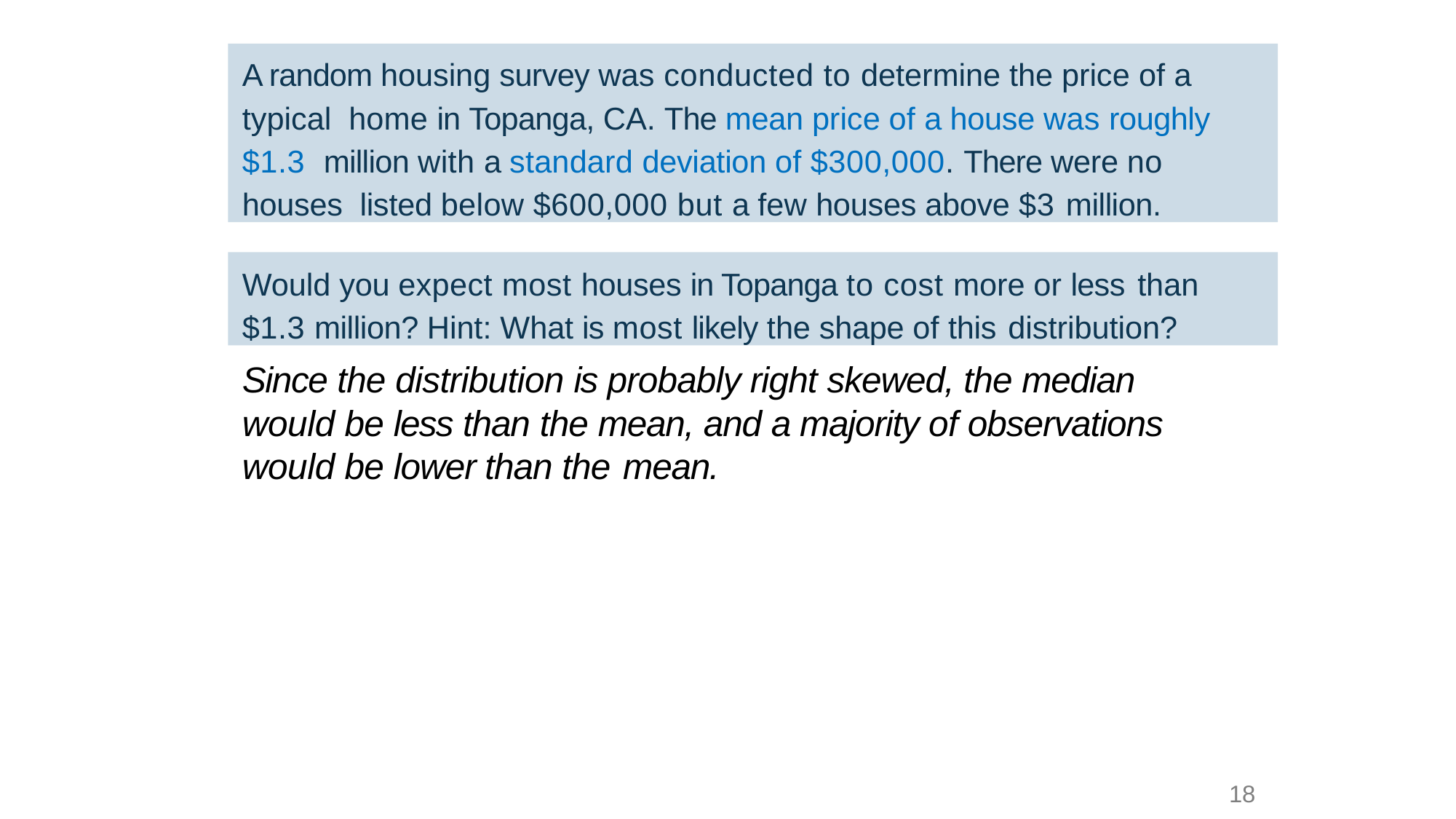

A random housing survey was conducted to determine the price of a typical  home in Topanga, CA. The mean price of a house was roughly $1.3  million with a standard deviation of $300,000. There were no houses  listed below $600,000 but a few houses above $3 million.
Would you expect most houses in Topanga to cost more or less than
$1.3 million? Hint: What is most likely the shape of this distribution?
Since the distribution is probably right skewed, the median  would be less than the mean, and a majority of observations  would be lower than the mean.
18